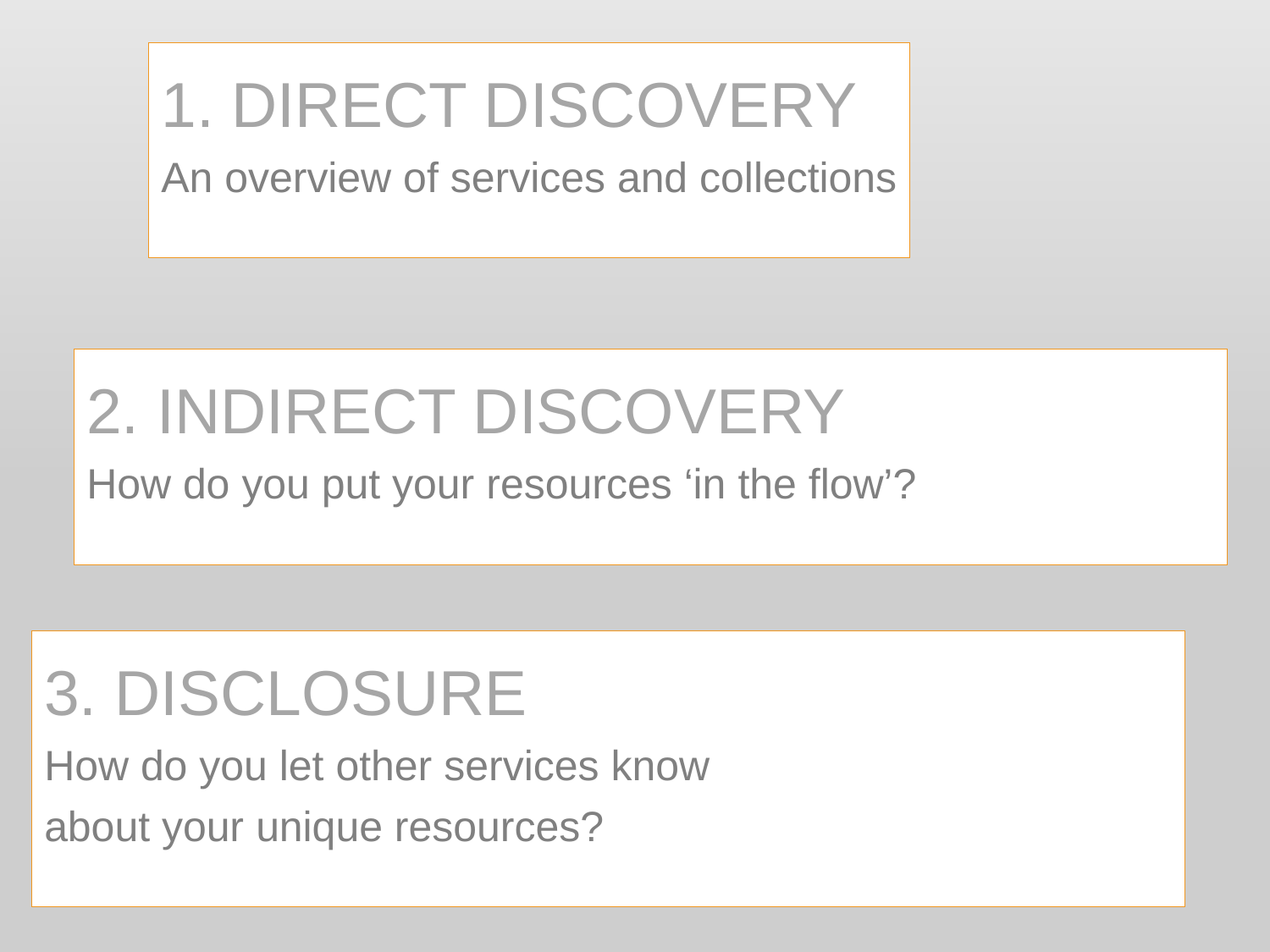

1. Direct Discovery
An overview of services and collections
2. Indirect Discovery
How do you put your resources ‘in the flow’?
3. Disclosure
How do you let other services know
about your unique resources?